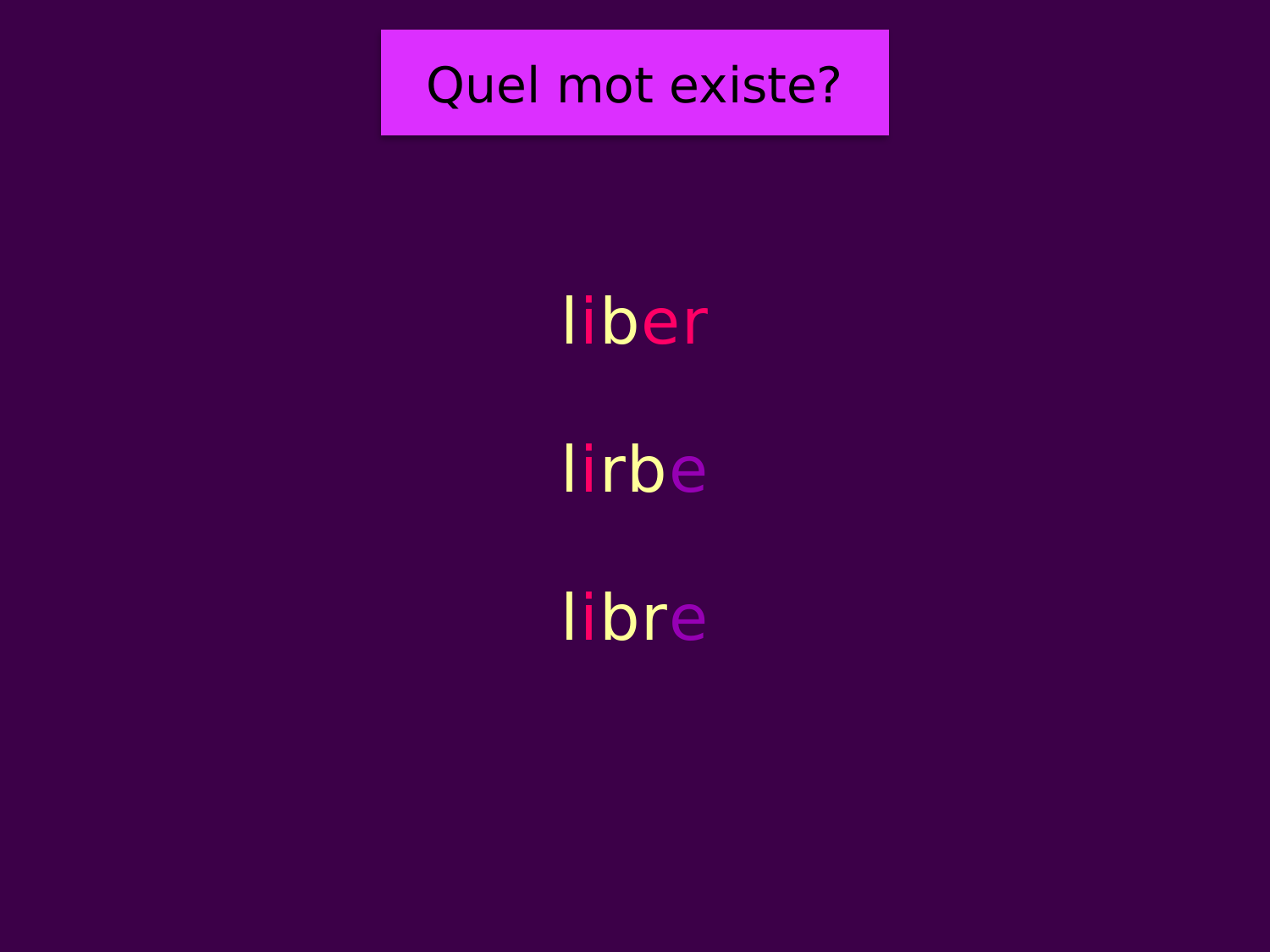

Quel mot existe?
#
liber
lirbe
libre